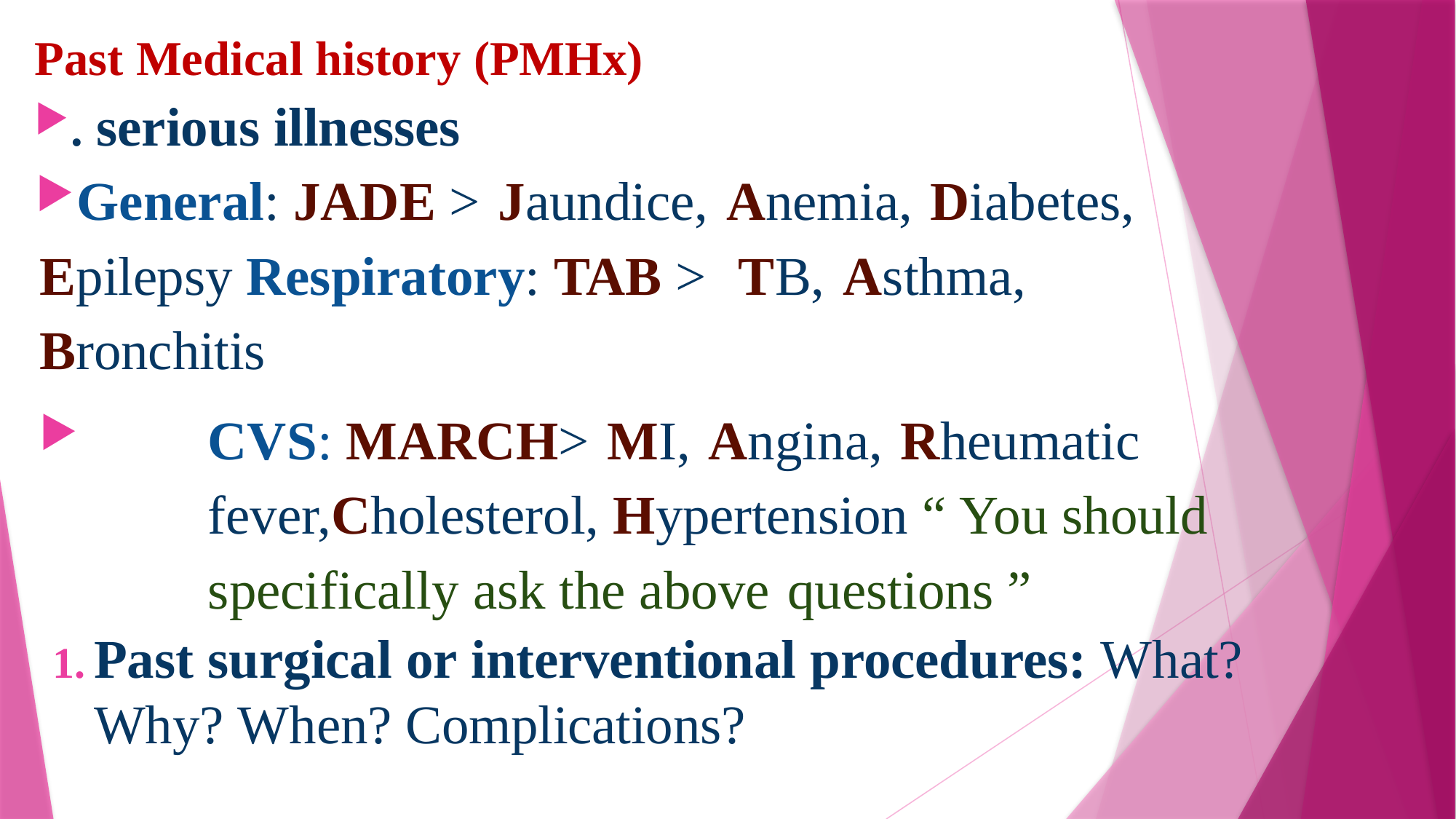

Past Medical history (PMHx)
. serious illnesses
General: JADE > Jaundice, Anemia, Diabetes, Epilepsy Respiratory: TAB >  TB, Asthma, Bronchitis
CVS: MARCH> MI, Angina, Rheumatic fever,Cholesterol, Hypertension “ You should specifically ask the above questions ”
Past surgical or interventional procedures: What? Why? When? Complications?